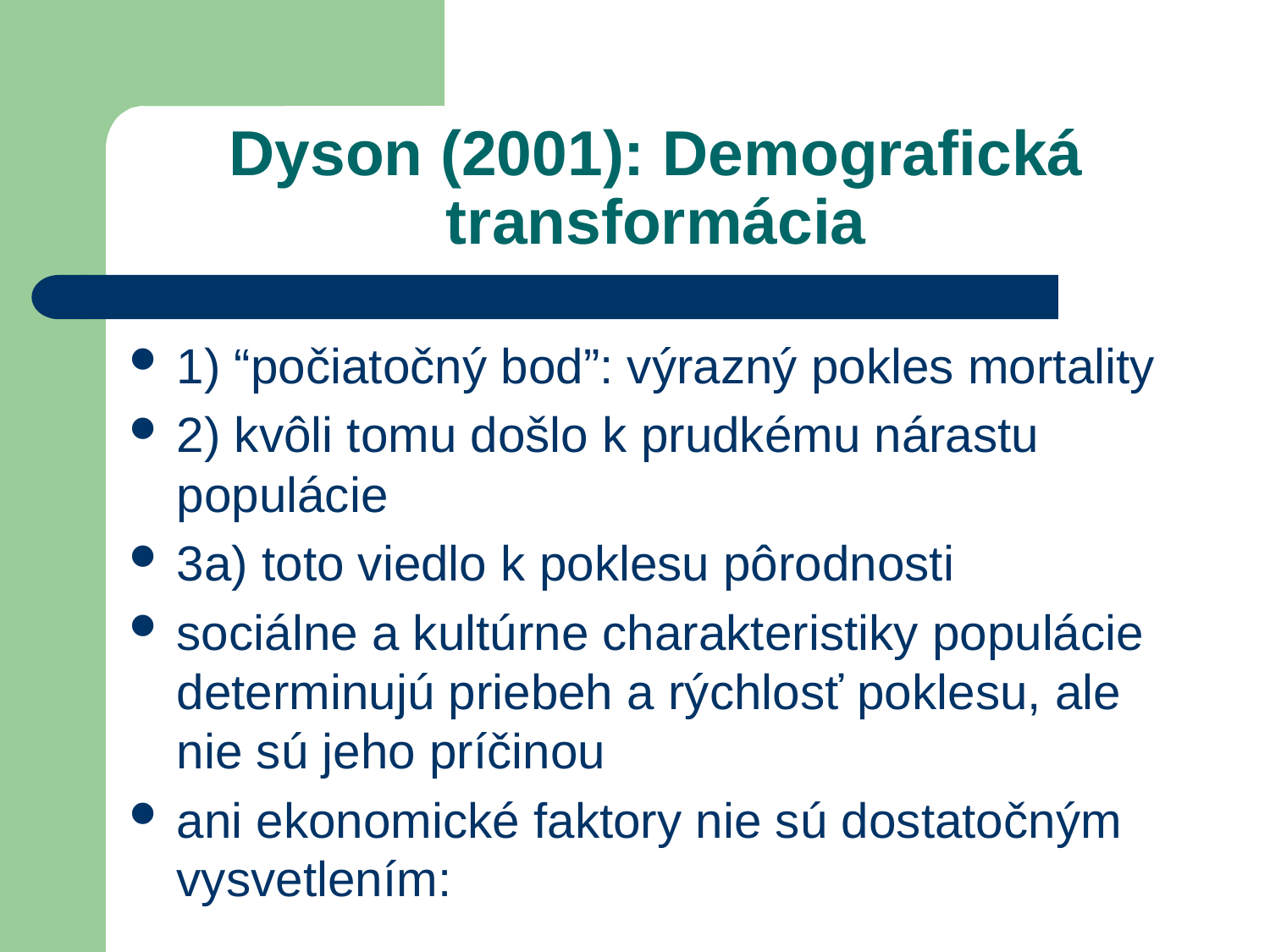

# Dyson (2001): Demografická transformácia
1) “počiatočný bod”: výrazný pokles mortality
2) kvôli tomu došlo k prudkému nárastu populácie
3a) toto viedlo k poklesu pôrodnosti
sociálne a kultúrne charakteristiky populácie determinujú priebeh a rýchlosť poklesu, ale nie sú jeho príčinou
ani ekonomické faktory nie sú dostatočným vysvetlením: